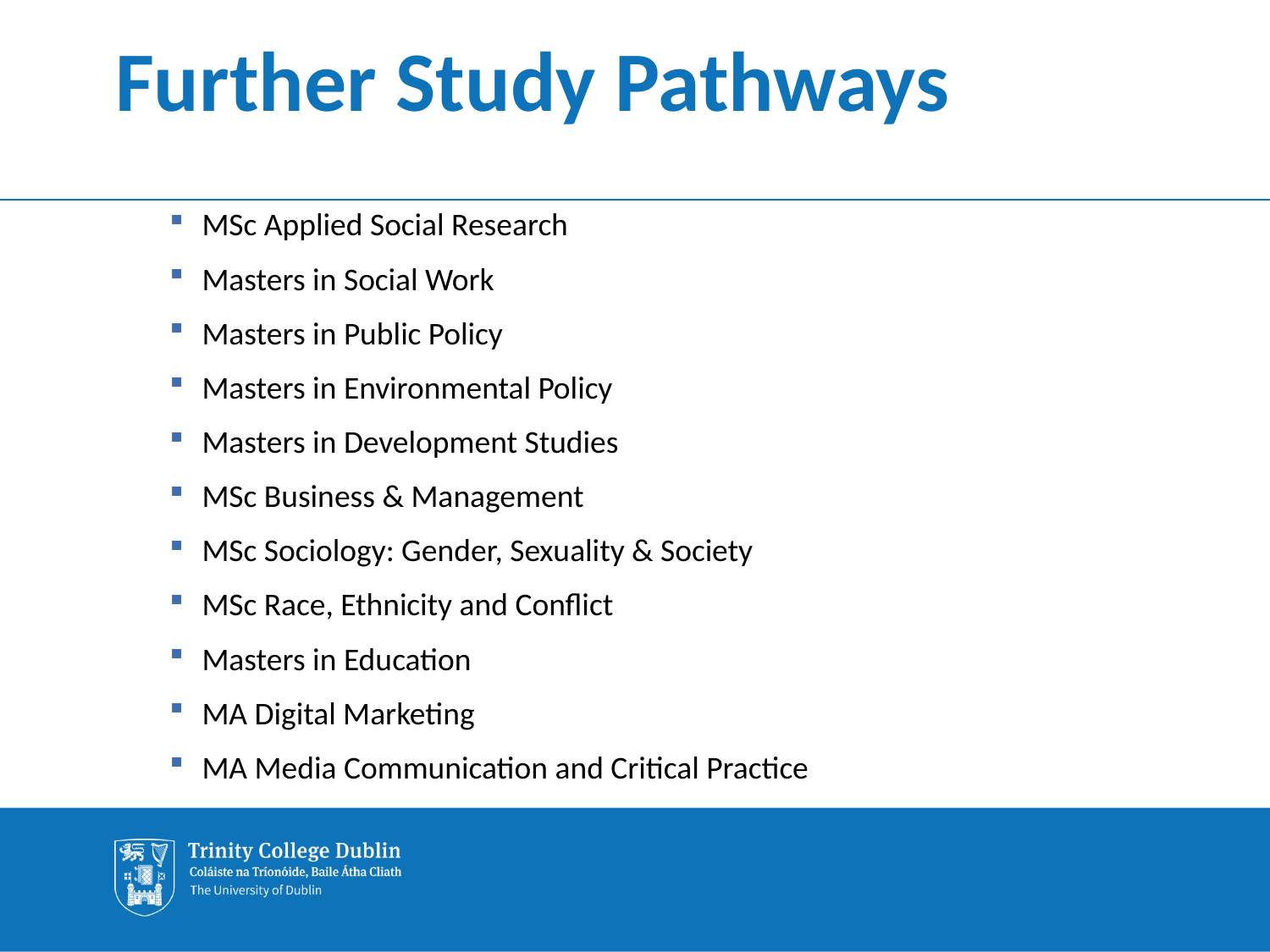

# Further Study Pathways

MSc Applied Social Research
Masters in Social Work
Masters in Public Policy
Masters in Environmental Policy
Masters in Development Studies
MSc Business & Management
MSc Sociology: Gender, Sexuality & Society
MSc Race, Ethnicity and Conflict
Masters in Education
MA Digital Marketing
MA Media Communication and Critical Practice